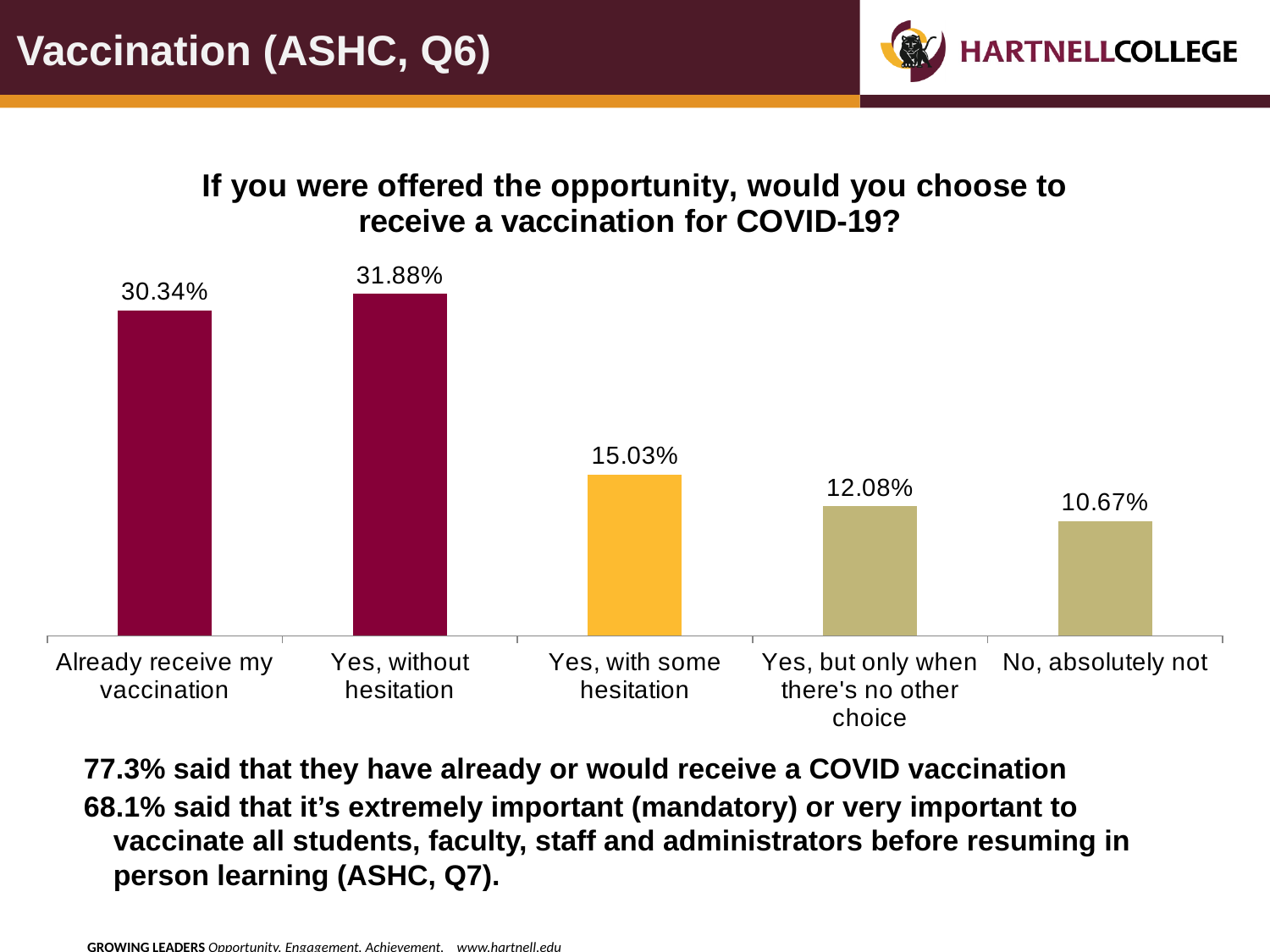

# Vaccination (ASHC, Q6)

### Chart: If you were offered the opportunity, would you choose to receive a vaccination for COVID-19?

| Category | Responses |
|---|---|
| Already receive my vaccination | 0.3034 |
| Yes, without hesitation | 0.3188 |
| Yes, with some hesitation | 0.1503 |
| Yes, but only when there's no other choice | 0.1208 |
| No, absolutely not | 0.1067 |
77.3% said that they have already or would receive a COVID vaccination
68.1% said that it’s extremely important (mandatory) or very important to vaccinate all students, faculty, staff and administrators before resuming in person learning (ASHC, Q7).